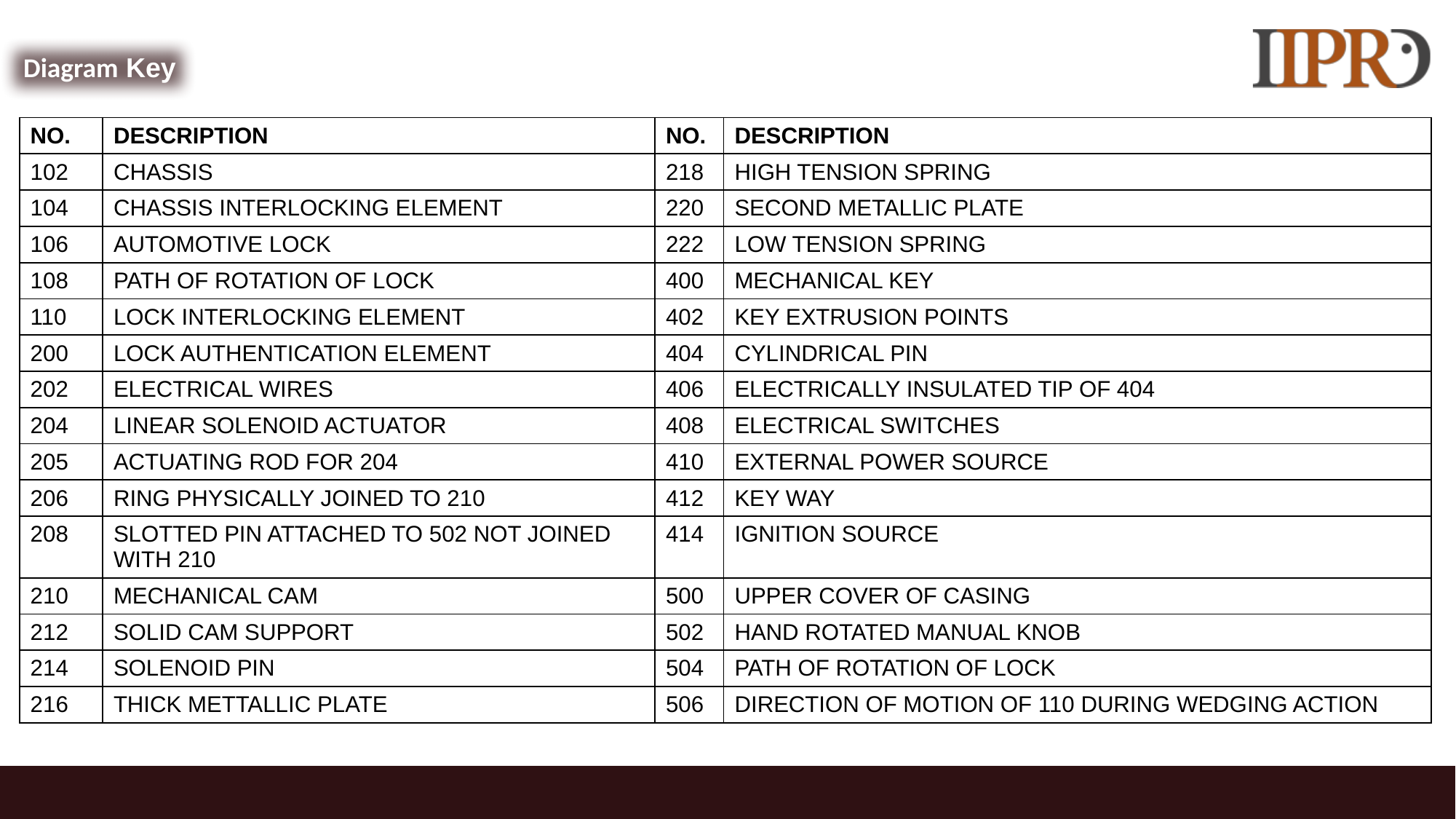

Diagram Key

| NO. | DESCRIPTION | NO. | DESCRIPTION |
| --- | --- | --- | --- |
| 102 | CHASSIS | 218 | HIGH TENSION SPRING |
| 104 | CHASSIS INTERLOCKING ELEMENT | 220 | SECOND METALLIC PLATE |
| 106 | AUTOMOTIVE LOCK | 222 | LOW TENSION SPRING |
| 108 | PATH OF ROTATION OF LOCK | 400 | MECHANICAL KEY |
| 110 | LOCK INTERLOCKING ELEMENT | 402 | KEY EXTRUSION POINTS |
| 200 | LOCK AUTHENTICATION ELEMENT | 404 | CYLINDRICAL PIN |
| 202 | ELECTRICAL WIRES | 406 | ELECTRICALLY INSULATED TIP OF 404 |
| 204 | LINEAR SOLENOID ACTUATOR | 408 | ELECTRICAL SWITCHES |
| 205 | ACTUATING ROD FOR 204 | 410 | EXTERNAL POWER SOURCE |
| 206 | RING PHYSICALLY JOINED TO 210 | 412 | KEY WAY |
| 208 | SLOTTED PIN ATTACHED TO 502 NOT JOINED WITH 210 | 414 | IGNITION SOURCE |
| 210 | MECHANICAL CAM | 500 | UPPER COVER OF CASING |
| 212 | SOLID CAM SUPPORT | 502 | HAND ROTATED MANUAL KNOB |
| 214 | SOLENOID PIN | 504 | PATH OF ROTATION OF LOCK |
| 216 | THICK METTALLIC PLATE | 506 | DIRECTION OF MOTION OF 110 DURING WEDGING ACTION |